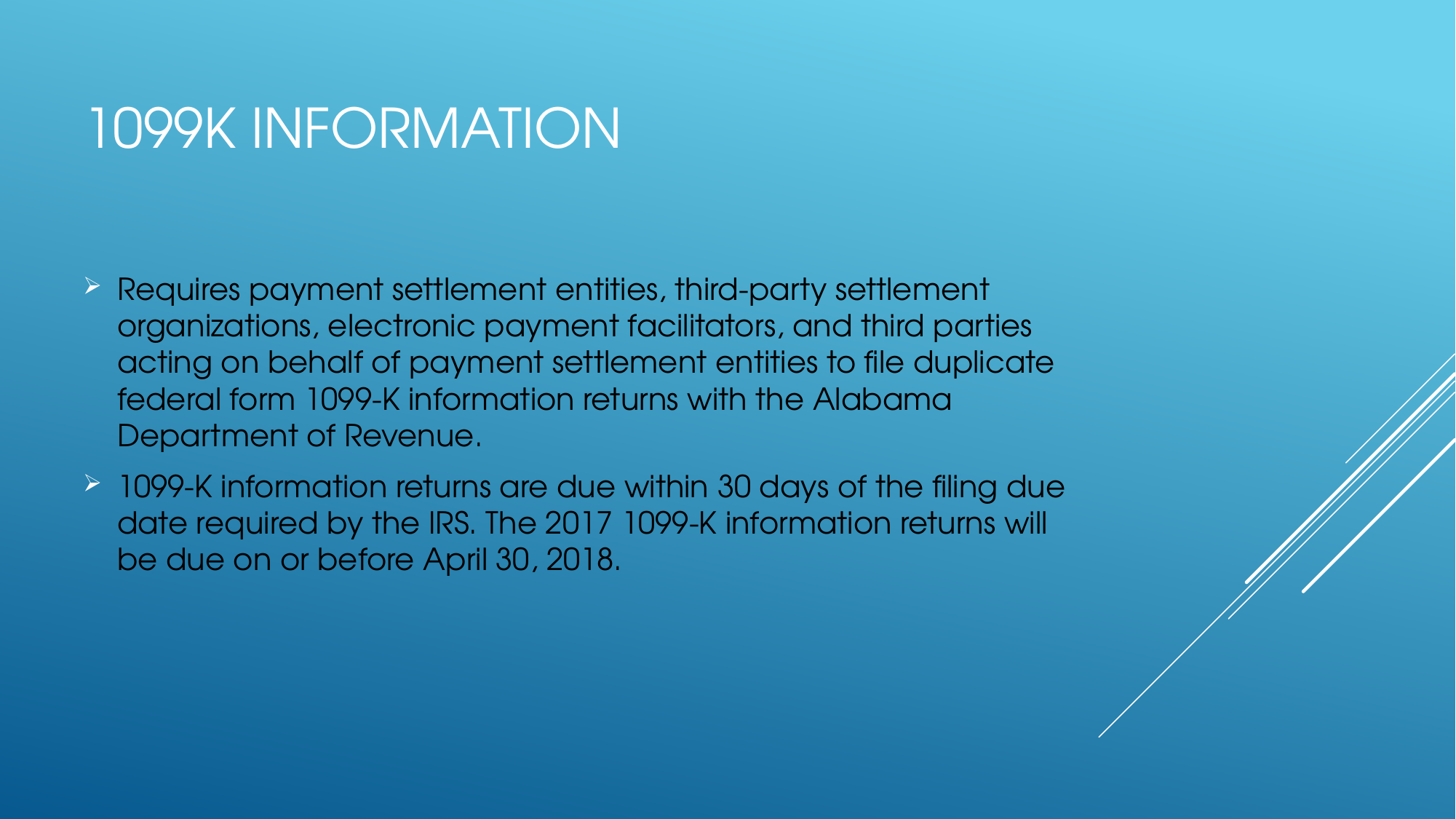

# 1099K information
Requires payment settlement entities, third-party settlement organizations, electronic payment facilitators, and third parties acting on behalf of payment settlement entities to file duplicate federal form 1099-K information returns with the Alabama Department of Revenue.
1099-K information returns are due within 30 days of the filing due date required by the IRS. The 2017 1099-K information returns will be due on or before April 30, 2018.